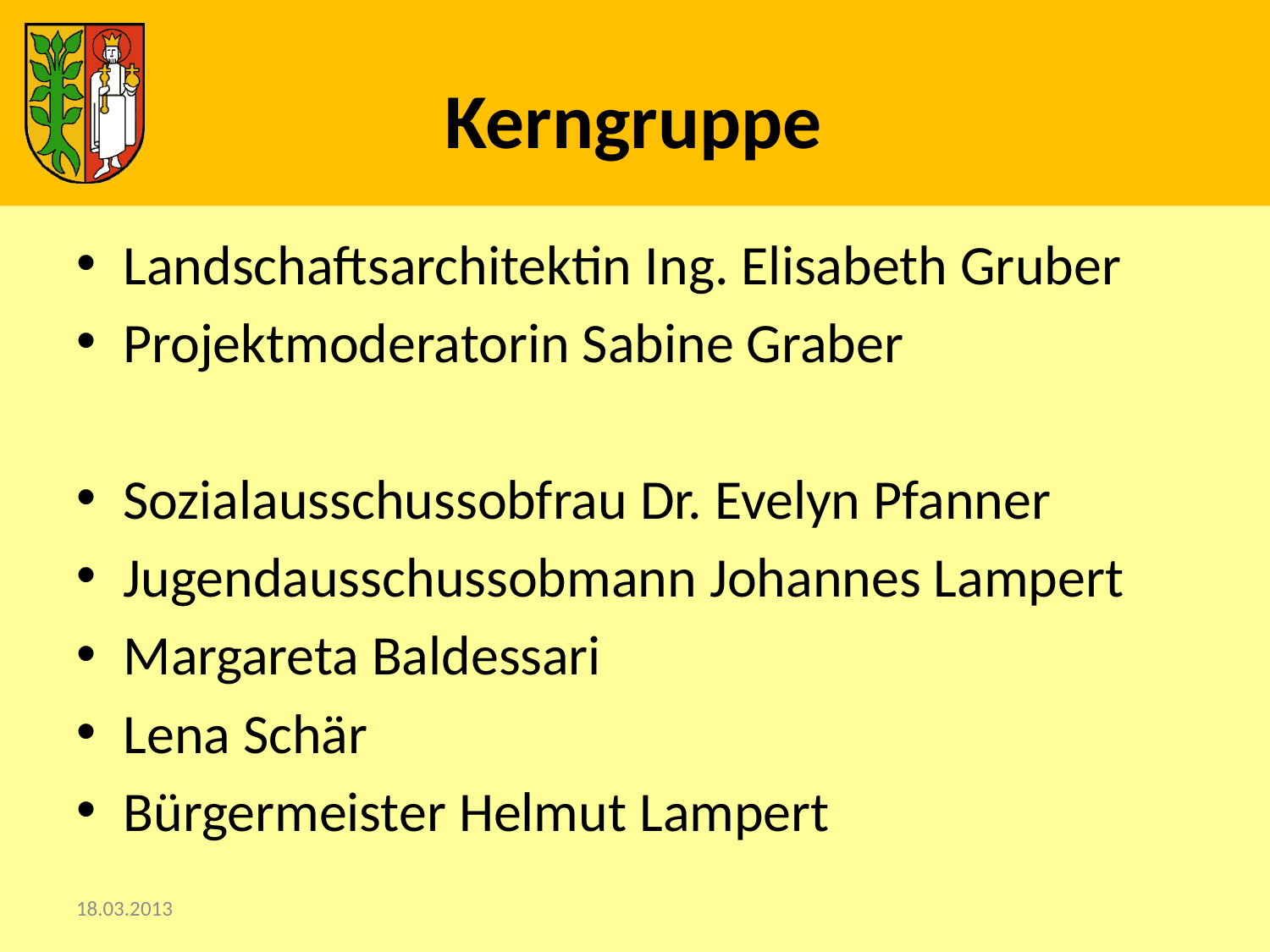

# Kerngruppe
Landschaftsarchitektin Ing. Elisabeth Gruber
Projektmoderatorin Sabine Graber

Sozialausschussobfrau Dr. Evelyn Pfanner
Jugendausschussobmann Johannes Lampert
Margareta Baldessari
Lena Schär
Bürgermeister Helmut Lampert
18.03.2013